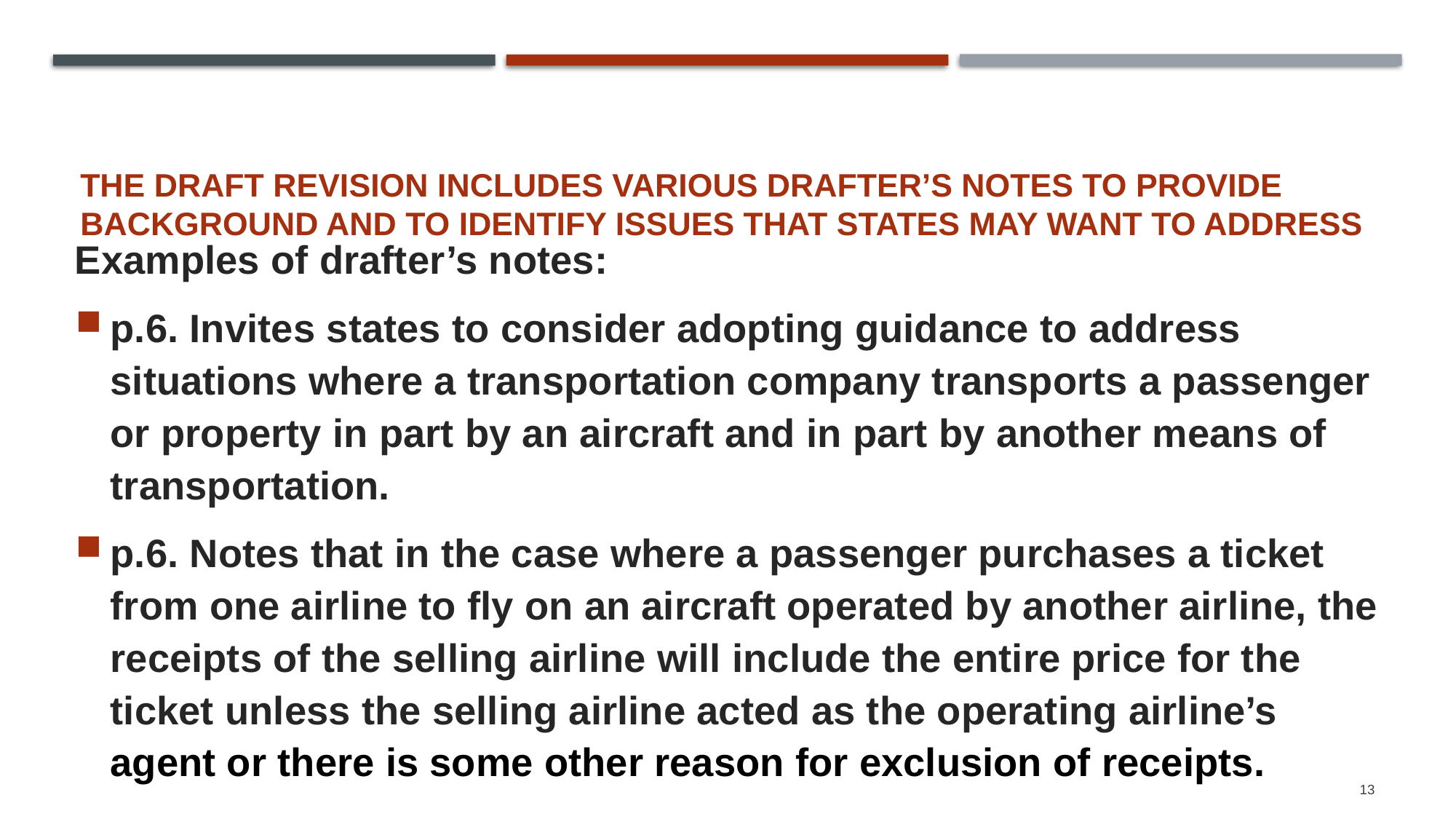

# The draft revision includes various drafter’s notes to provide background and to identify issues that states may want to address
Examples of drafter’s notes:
p.6. Invites states to consider adopting guidance to address situations where a transportation company transports a passenger or property in part by an aircraft and in part by another means of transportation.
p.6. Notes that in the case where a passenger purchases a ticket from one airline to fly on an aircraft operated by another airline, the receipts of the selling airline will include the entire price for the ticket unless the selling airline acted as the operating airline’s agent or there is some other reason for exclusion of receipts.
13